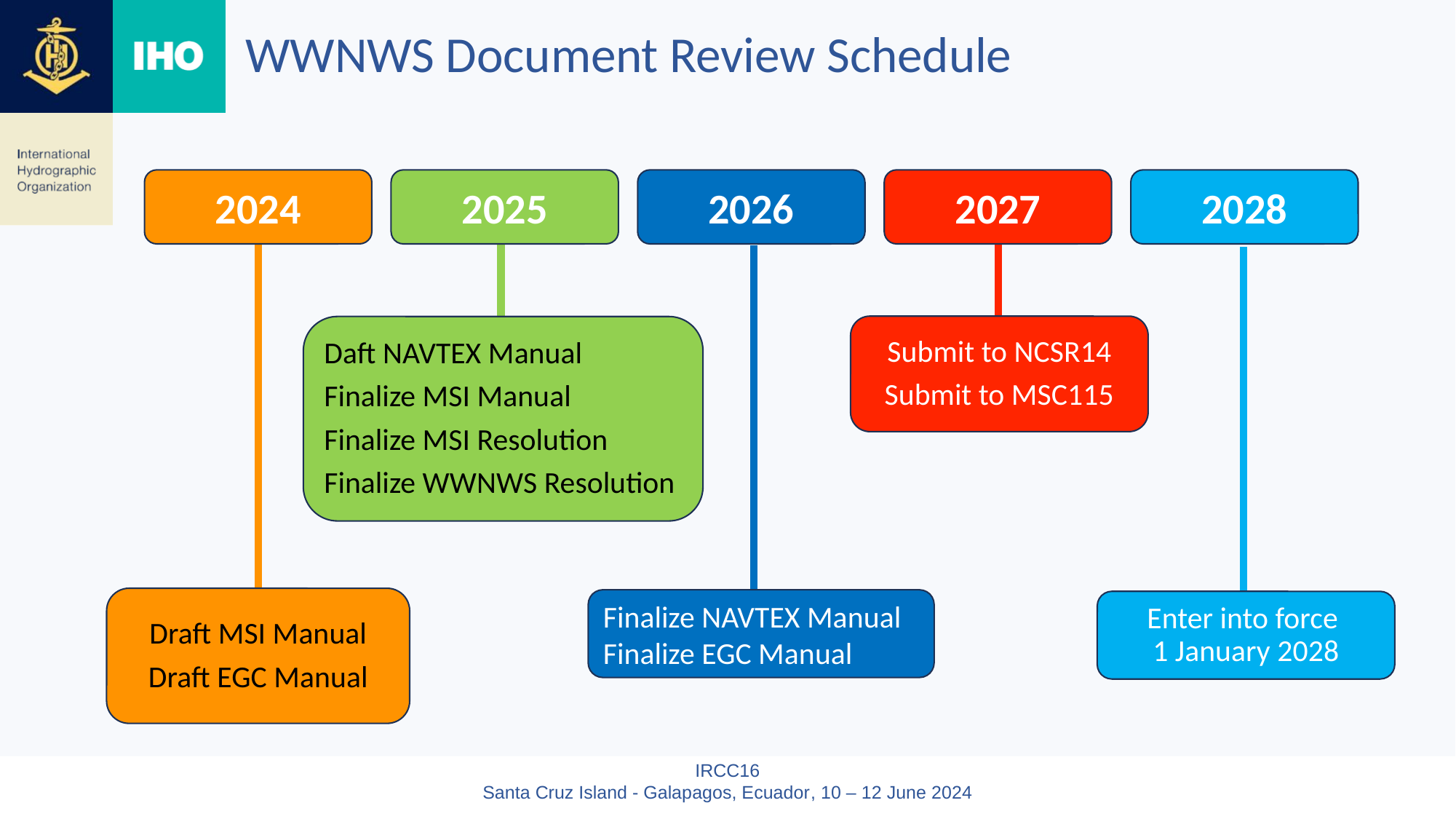

# WWNWS Document Review Schedule
2024
2025
2026
2027
2028
Submit to NCSR14
Submit to MSC115
Daft NAVTEX Manual
Finalize MSI Manual
Finalize MSI Resolution
Finalize WWNWS Resolution
Draft MSI Manual
Draft EGC Manual
Finalize NAVTEX Manual
Finalize EGC Manual
Enter into force
1 January 2028